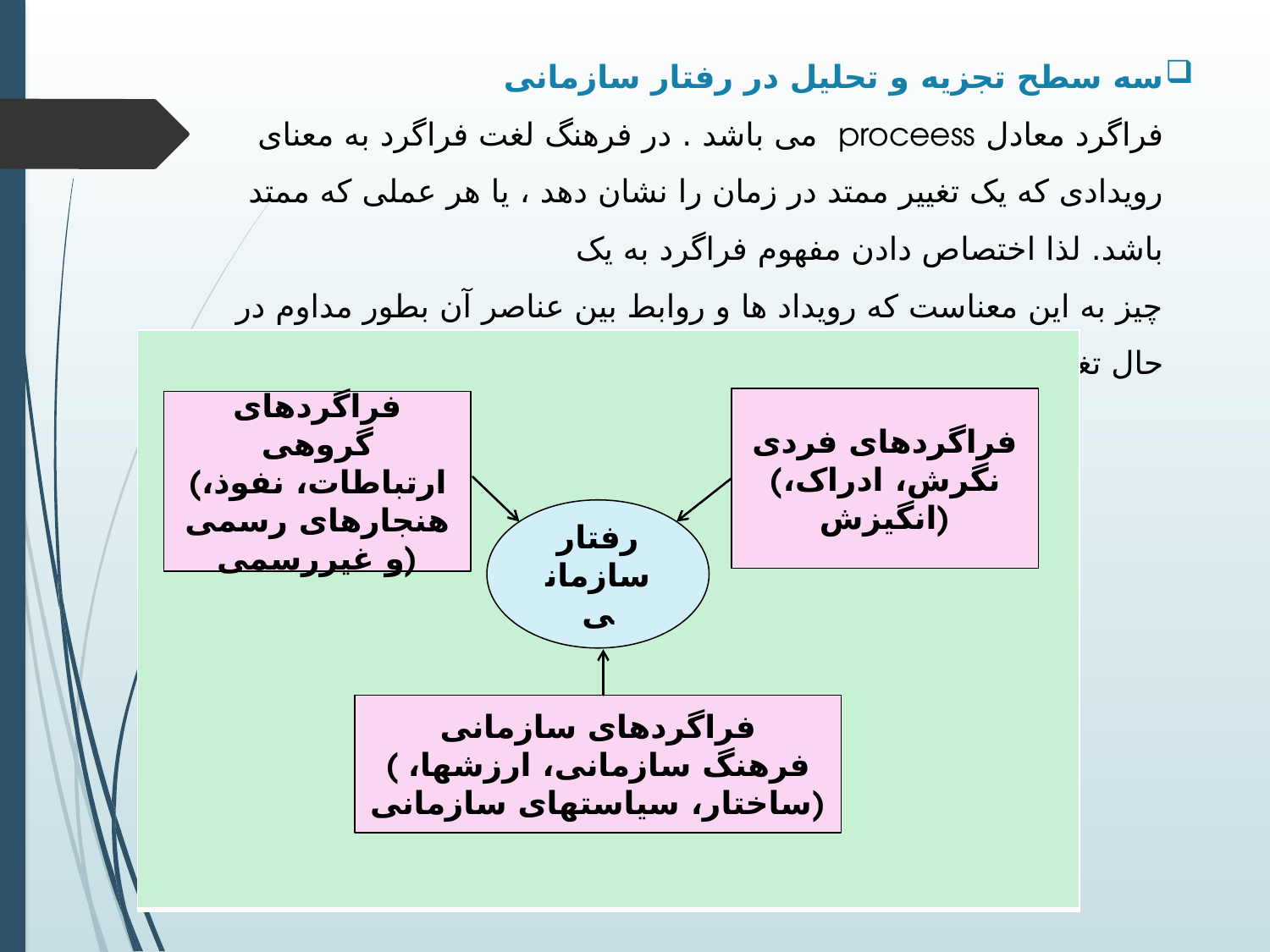

# سه سطح تجزیه و تحلیل در رفتار سازمانی فراگرد معادل proceess  می باشد . در فرهنگ لغت فراگرد به معنای رویدادی که یک تغییر ممتد در زمان را نشان دهد ، یا هر عملی که ممتد باشد. لذا اختصاص دادن مفهوم فراگرد به یک چیز به این معناست که رویداد ها و روابط بین عناصر آن بطور مداوم در حال تغییر است
|  |
| --- |
فراگردهای فردی
(نگرش، ادراک، انگیزش)
فراگردهای گروهی
(ارتباطات، نفوذ، هنجارهای رسمی و غیررسمی)
رفتار سازمانی
فراگردهای سازمانی
( فرهنگ سازمانی، ارزشها، ساختار، سیاستهای سازمانی)